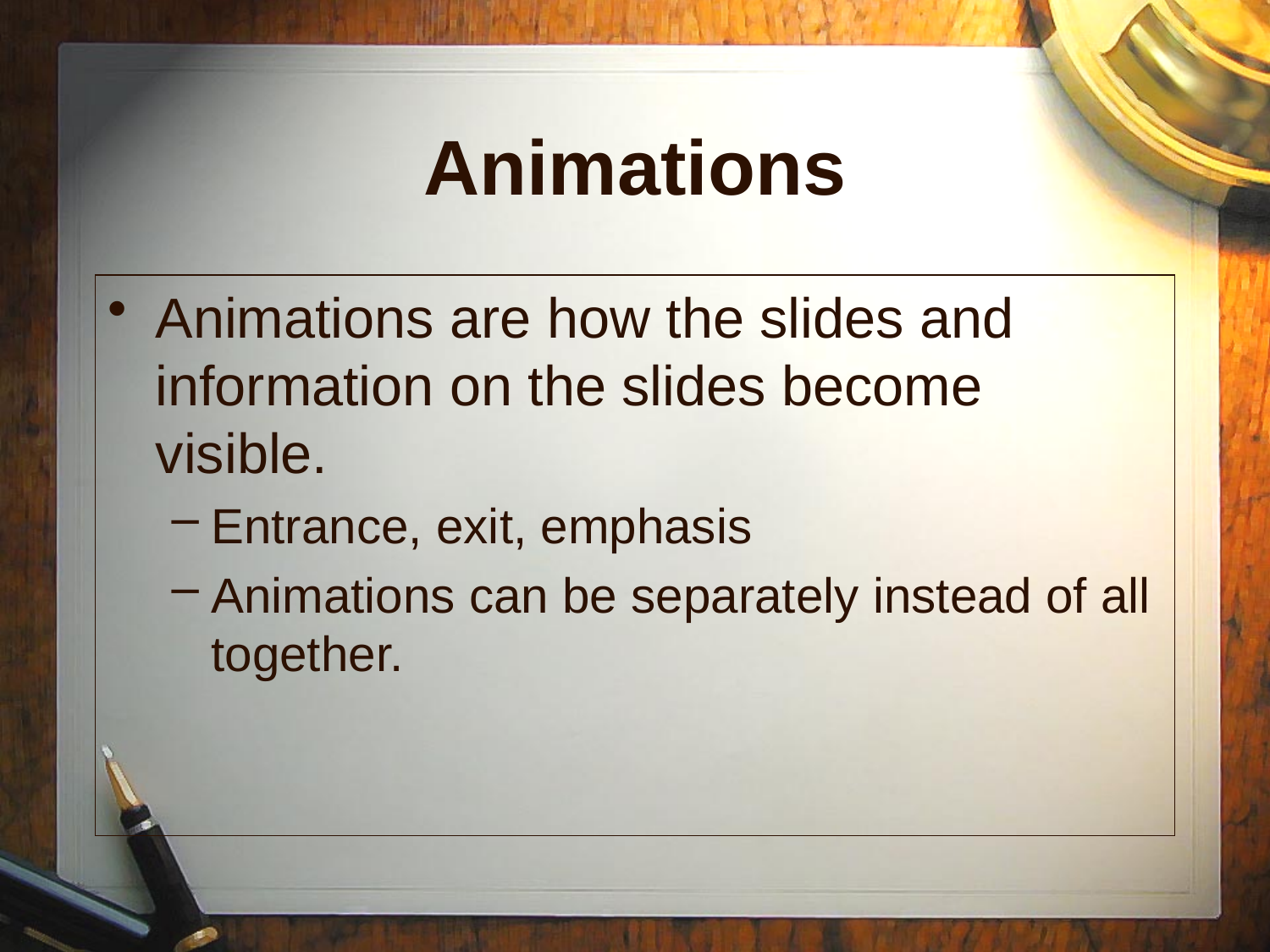

# Animations
Animations are how the slides and information on the slides become visible.
Entrance, exit, emphasis
Animations can be separately instead of all together.